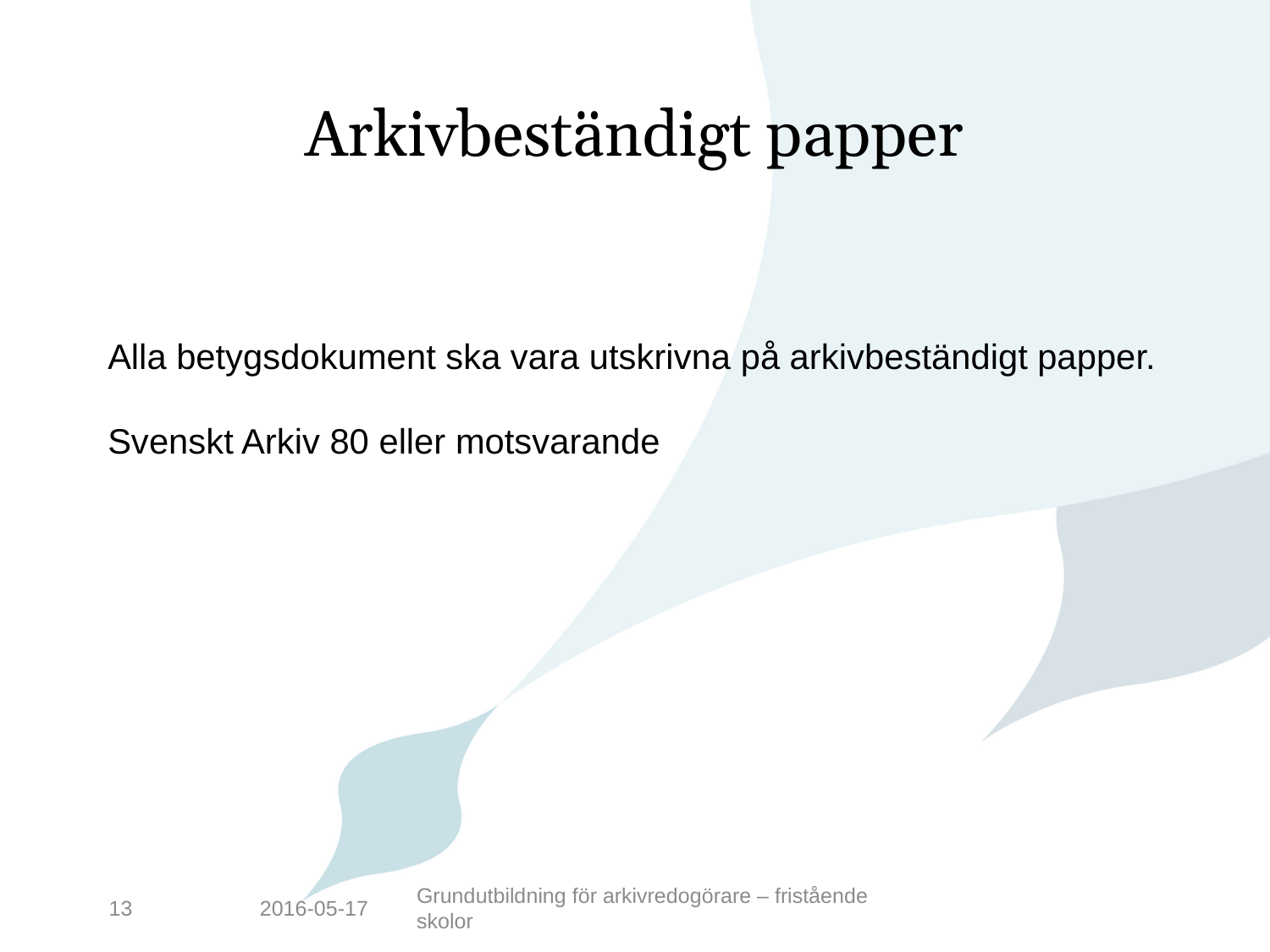

# Arkivbeständigt papper
Alla betygsdokument ska vara utskrivna på arkivbeständigt papper.

Svenskt Arkiv 80 eller motsvarande
13
2016-05-17
Grundutbildning för arkivredogörare – fristående skolor